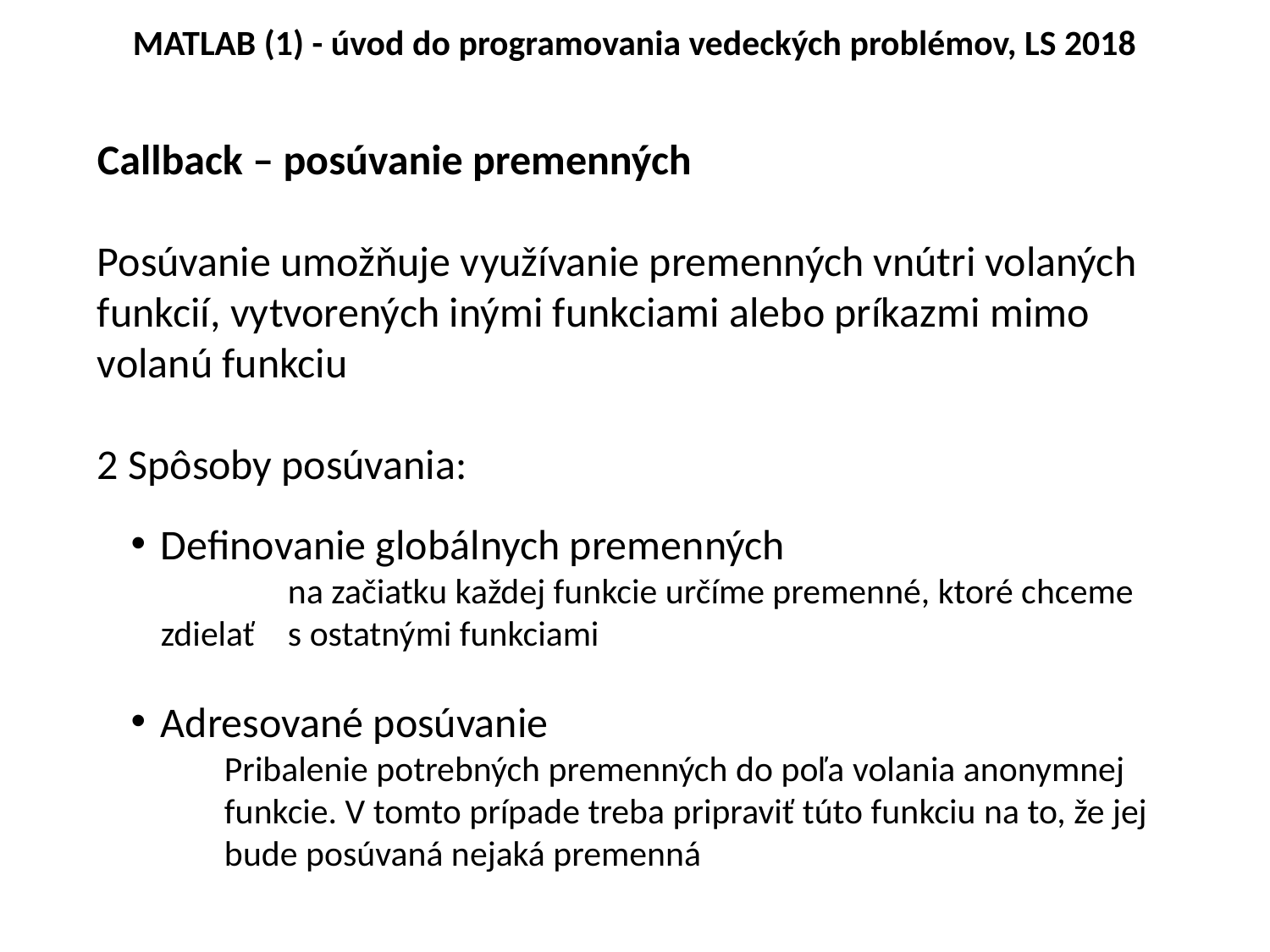

# MATLAB (1) - úvod do programovania vedeckých problémov, LS 2018
Callback – posúvanie premenných

Posúvanie umožňuje využívanie premenných vnútri volaných funkcií, vytvorených inými funkciami alebo príkazmi mimo volanú funkciu

2 Spôsoby posúvania:

Definovanie globálnych premenných
	na začiatku každej funkcie určíme premenné, ktoré chceme zdielať 	s ostatnými funkciami

Adresované posúvanie
Pribalenie potrebných premenných do poľa volania anonymnej funkcie. V tomto prípade treba pripraviť túto funkciu na to, že jej bude posúvaná nejaká premenná